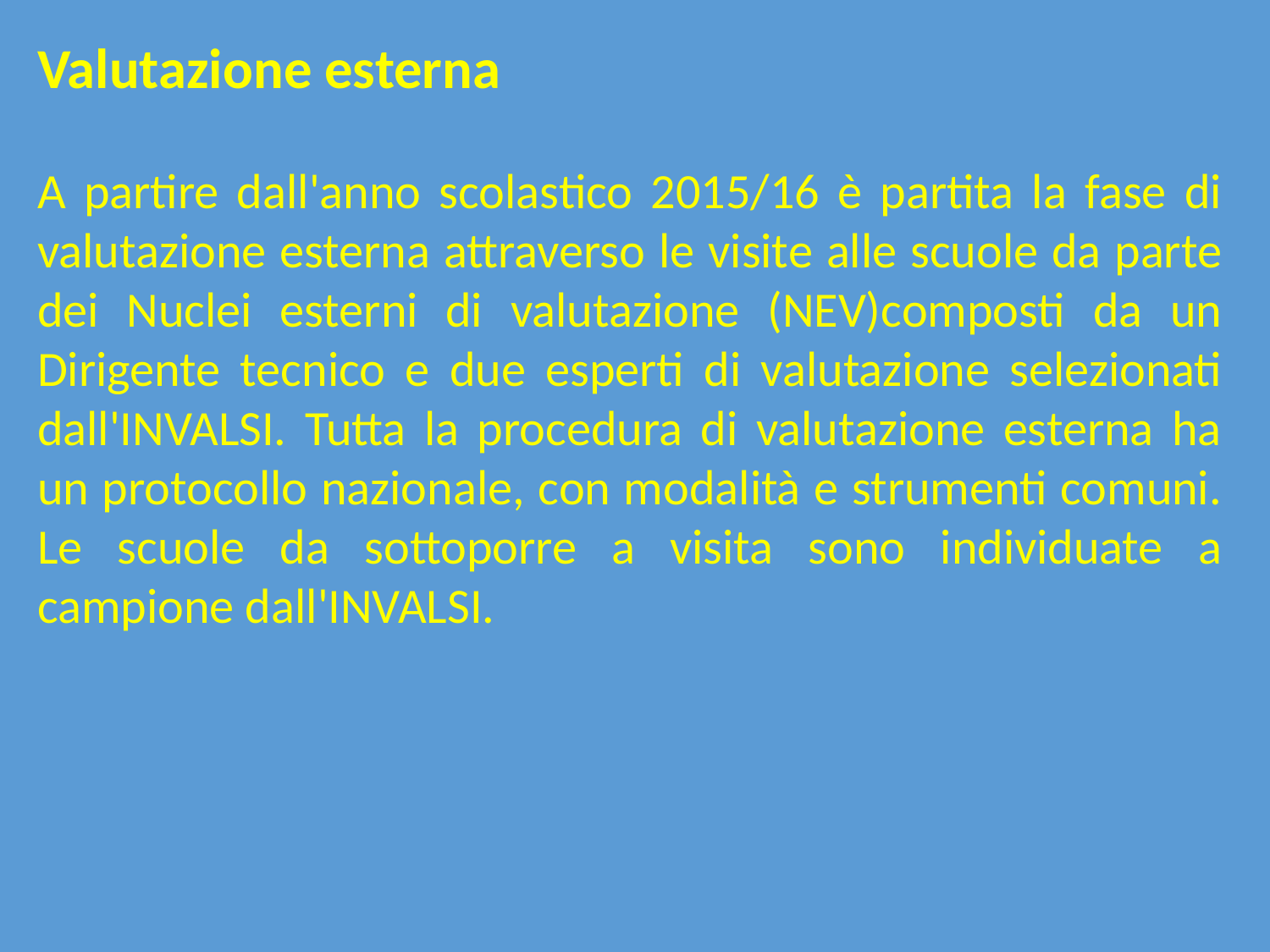

Valutazione esterna

A partire dall'anno scolastico 2015/16 è partita la fase di valutazione esterna attraverso le visite alle scuole da parte dei Nuclei esterni di valutazione (NEV)composti da un Dirigente tecnico e due esperti di valutazione selezionati dall'INVALSI. Tutta la procedura di valutazione esterna ha un protocollo nazionale, con modalità e strumenti comuni. Le scuole da sottoporre a visita sono individuate a campione dall'INVALSI.